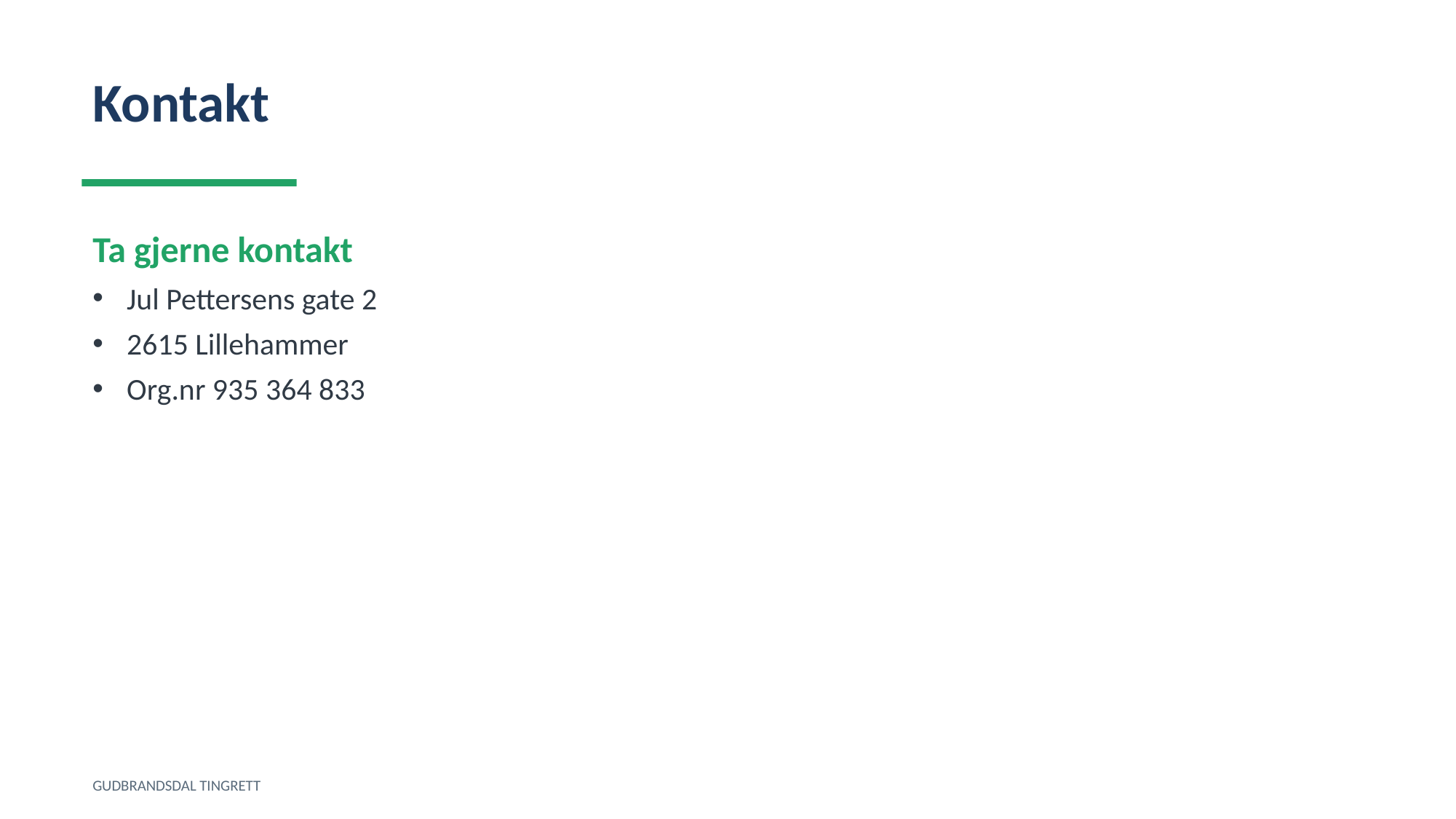

Kontakt

Ta gjerne kontakt
Jul Pettersens gate 2
2615 Lillehammer
Org.nr 935 364 833
GUDBRANDSDAL TINGRETT